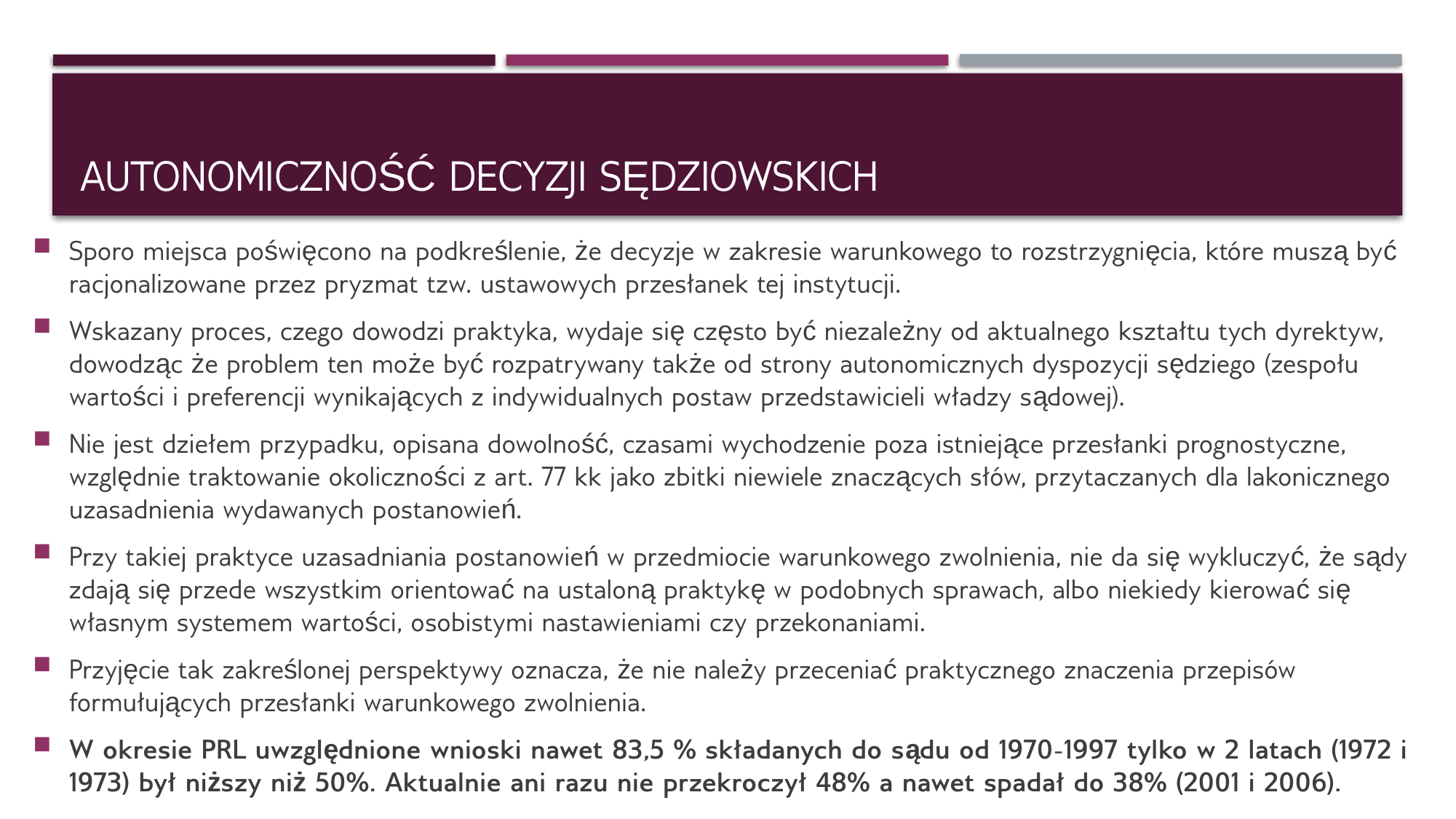

# Autonomiczność decyzji sędziowskich
Sporo miejsca poświęcono na podkreślenie, że decyzje w zakresie warunkowego to rozstrzygnięcia, które muszą być racjonalizowane przez pryzmat tzw. ustawowych przesłanek tej instytucji.
Wskazany proces, czego dowodzi praktyka, wydaje się często być niezależny od aktualnego kształtu tych dyrektyw, dowodząc że problem ten może być rozpatrywany także od strony autonomicznych dyspozycji sędziego (zespołu wartości i preferencji wynikających z indywidualnych postaw przedstawicieli władzy sądowej).
Nie jest dziełem przypadku, opisana dowolność, czasami wychodzenie poza istniejące przesłanki prognostyczne, względnie traktowanie okoliczności z art. 77 kk jako zbitki niewiele znaczących słów, przytaczanych dla lakonicznego uzasadnienia wydawanych postanowień.
Przy takiej praktyce uzasadniania postanowień w przedmiocie warunkowego zwolnienia, nie da się wykluczyć, że sądy zdają się przede wszystkim orientować na ustaloną praktykę w podobnych sprawach, albo niekiedy kierować się własnym systemem wartości, osobistymi nastawieniami czy przekonaniami.
Przyjęcie tak zakreślonej perspektywy oznacza, że nie należy przeceniać praktycznego znaczenia przepisów formułujących przesłanki warunkowego zwolnienia.
W okresie PRL uwzględnione wnioski nawet 83,5 % składanych do sądu od 1970-1997 tylko w 2 latach (1972 i 1973) był niższy niż 50%. Aktualnie ani razu nie przekroczył 48% a nawet spadał do 38% (2001 i 2006).